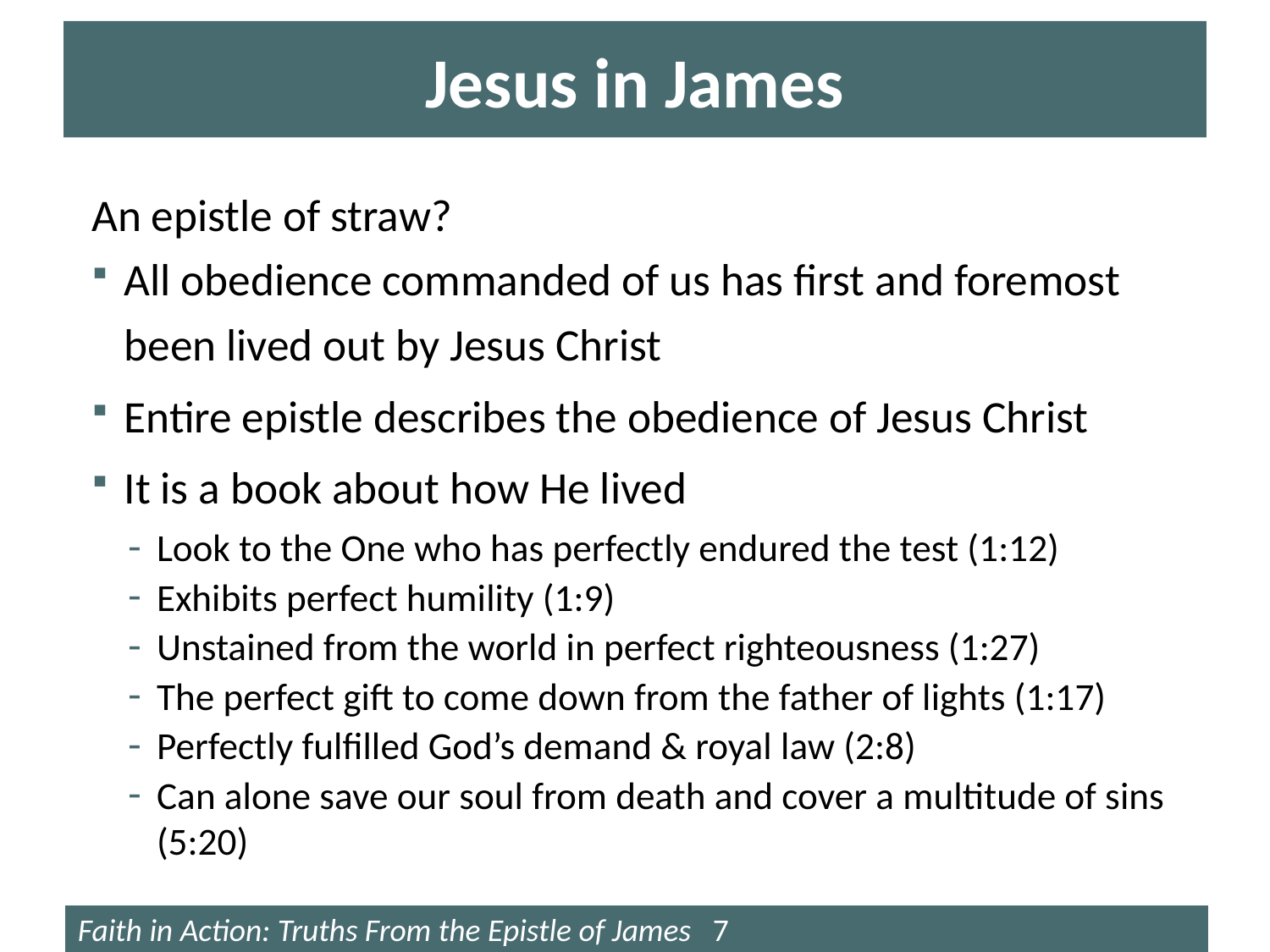

# Jesus in James
An epistle of straw?
All obedience commanded of us has first and foremost been lived out by Jesus Christ
Entire epistle describes the obedience of Jesus Christ
It is a book about how He lived
Look to the One who has perfectly endured the test (1:12)
Exhibits perfect humility (1:9)
Unstained from the world in perfect righteousness (1:27)
The perfect gift to come down from the father of lights (1:17)
Perfectly fulfilled God’s demand & royal law (2:8)
Can alone save our soul from death and cover a multitude of sins (5:20)